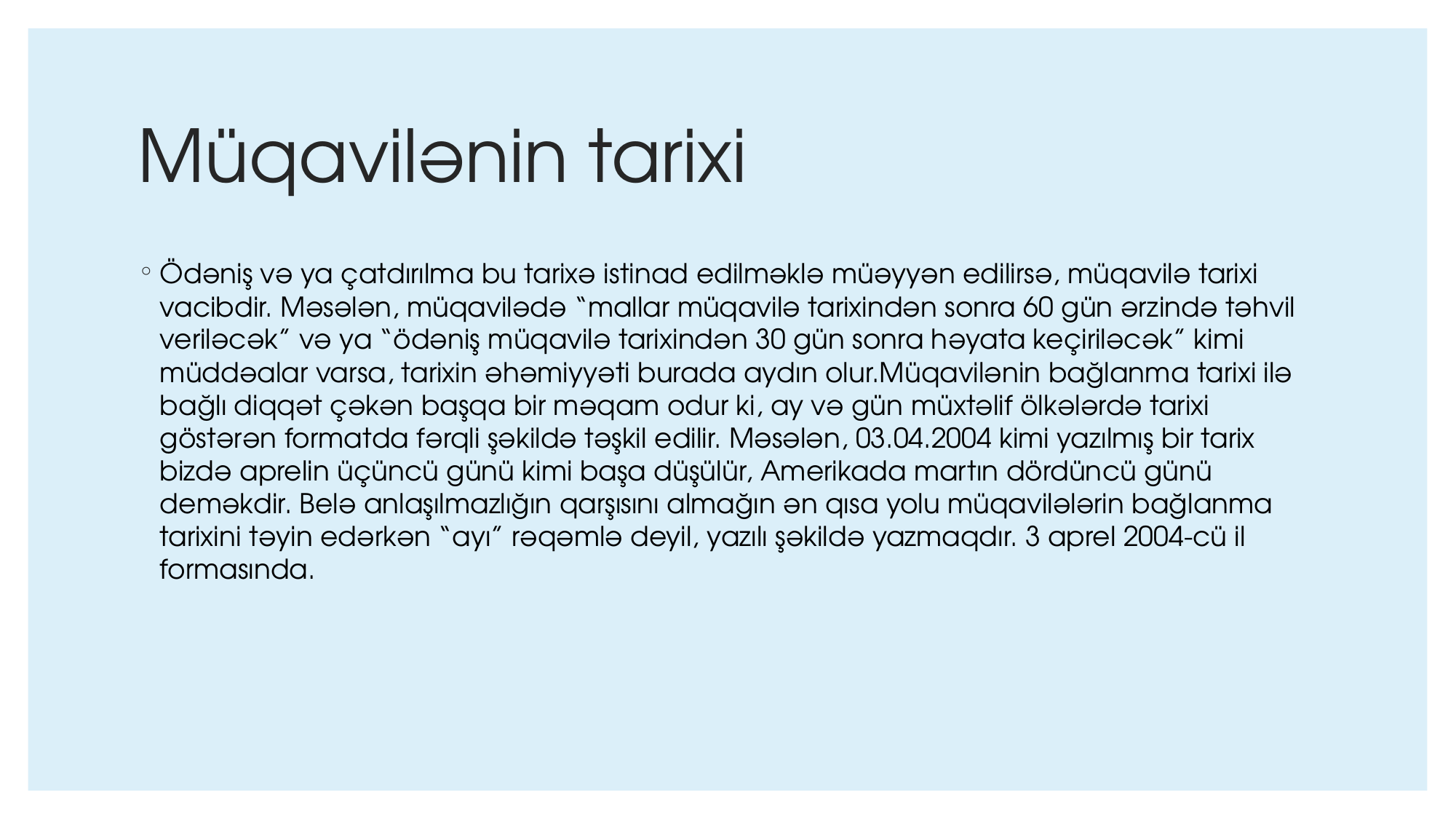

# Müqavilənin tarixi
Ödəniş və ya çatdırılma bu tarixə istinad edilməklə müəyyən edilirsə, müqavilə tarixi vacibdir. Məsələn, müqavilədə “mallar müqavilə tarixindən sonra 60 gün ərzində təhvil veriləcək” və ya “ödəniş müqavilə tarixindən 30 gün sonra həyata keçiriləcək” kimi müddəalar varsa, tarixin əhəmiyyəti burada aydın olur.Müqavilənin bağlanma tarixi ilə bağlı diqqət çəkən başqa bir məqam odur ki, ay və gün müxtəlif ölkələrdə tarixi göstərən formatda fərqli şəkildə təşkil edilir. Məsələn, 03.04.2004 kimi yazılmış bir tarix bizdə aprelin üçüncü günü kimi başa düşülür, Amerikada martın dördüncü günü deməkdir. Belə anlaşılmazlığın qarşısını almağın ən qısa yolu müqavilələrin bağlanma tarixini təyin edərkən “ayı” rəqəmlə deyil, yazılı şəkildə yazmaqdır. 3 aprel 2004-cü il formasında.